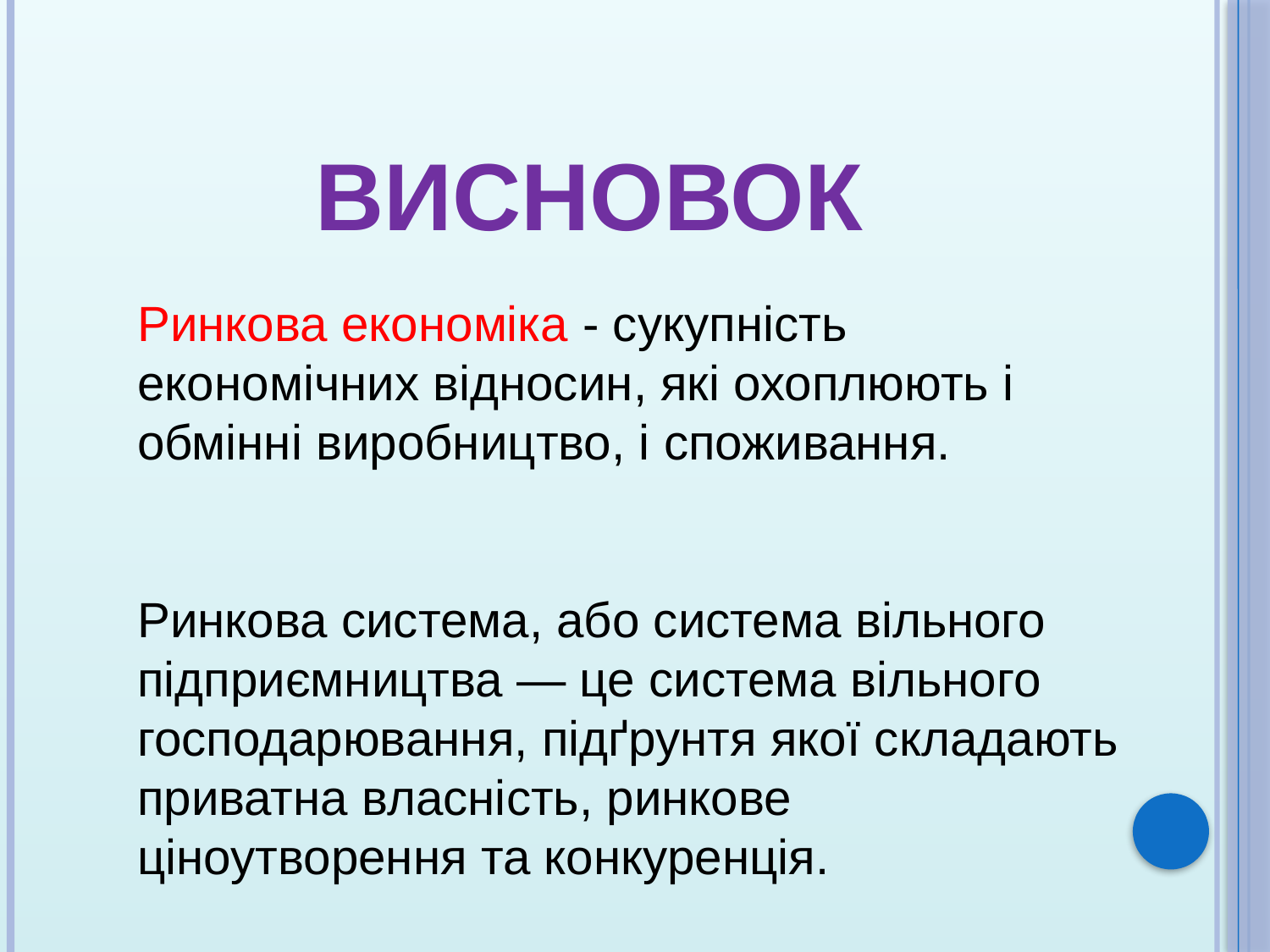

# Висновок
Ринкова економіка - сукупність економічних відносин, які охоплюють і обмінні виробництво, і споживання.

Ринкова система, або система вільного підприємництва — це система вільного господарювання, підґрунтя якої складають приватна власність, ринкове ціноутворення та конкуренція.